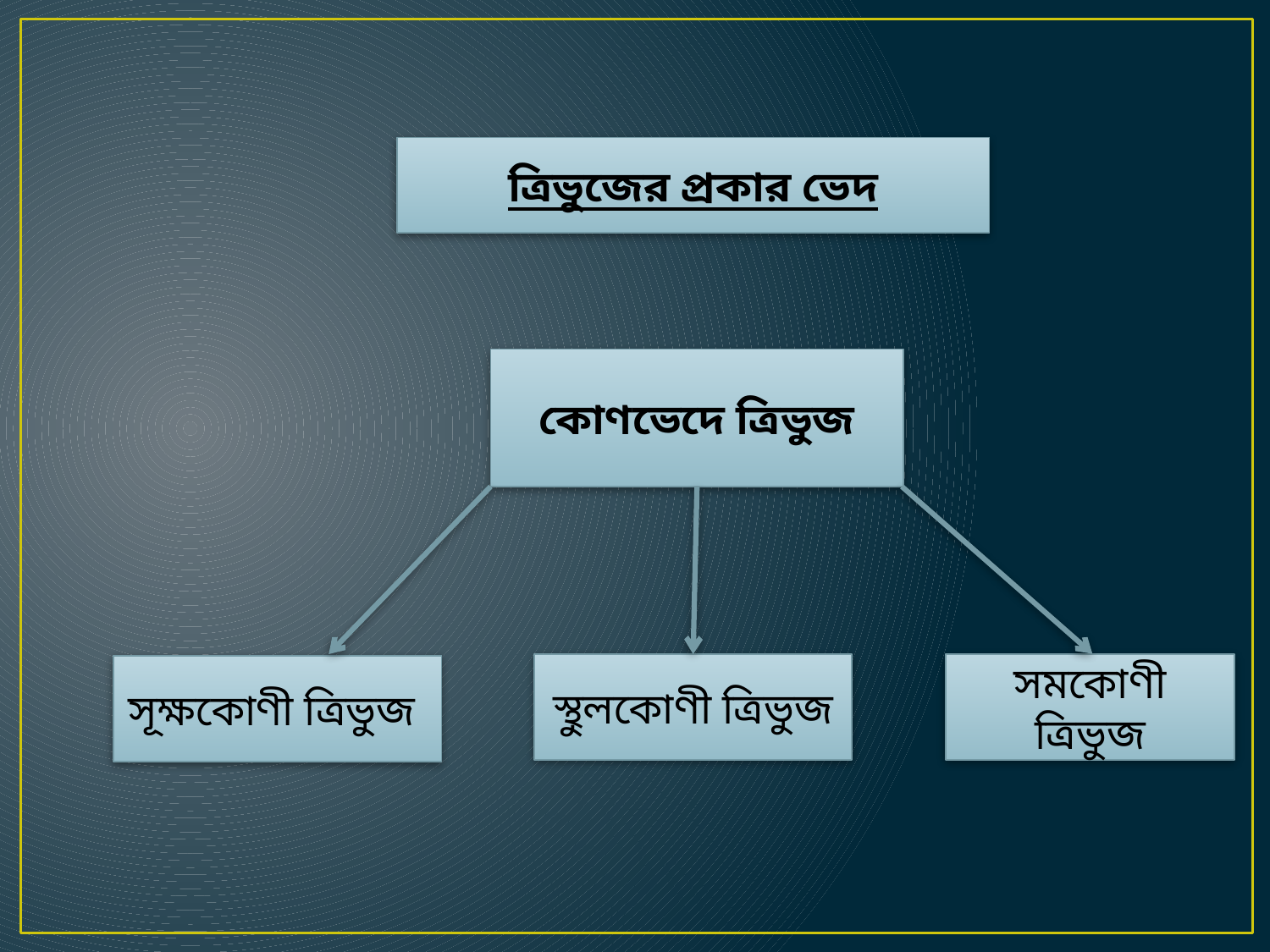

ত্রিভুজের প্রকার ভেদ
কোণভেদে ত্রিভুজ
স্থুলকোণী ত্রিভুজ
সমকোণী ত্রিভুজ
সূক্ষকোণী ত্রিভুজ